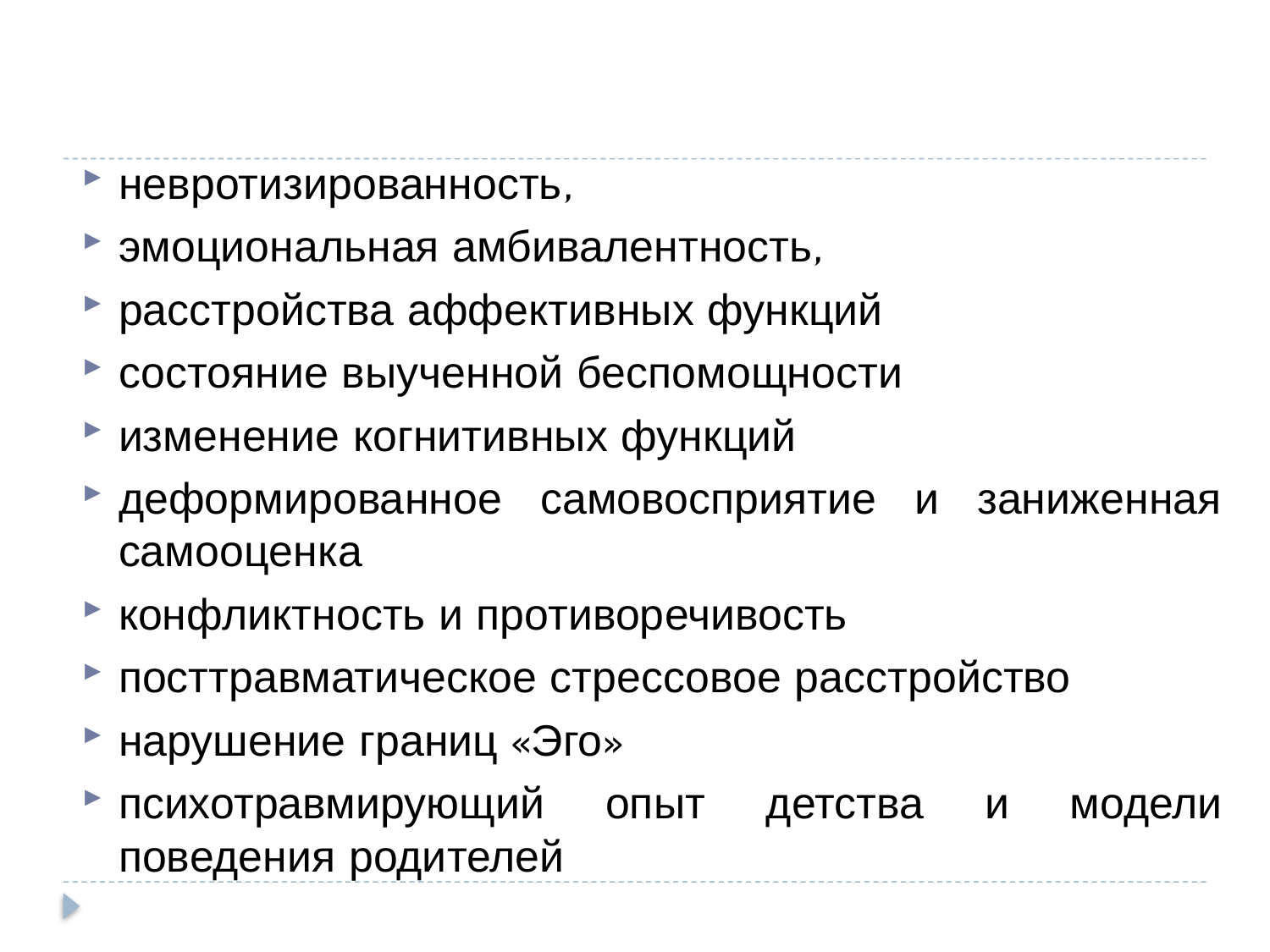

невротизированность,
эмоциональная амбивалентность,
расстройства аффективных функций
состояние выученной беспомощности
изменение когнитивных функций
деформированное самовосприятие и заниженная самооценка
конфликтность и противоречивость
посттравматическое стрессовое расстройство
нарушение границ «Эго»
психотравмирующий опыт детства и модели поведения родителей